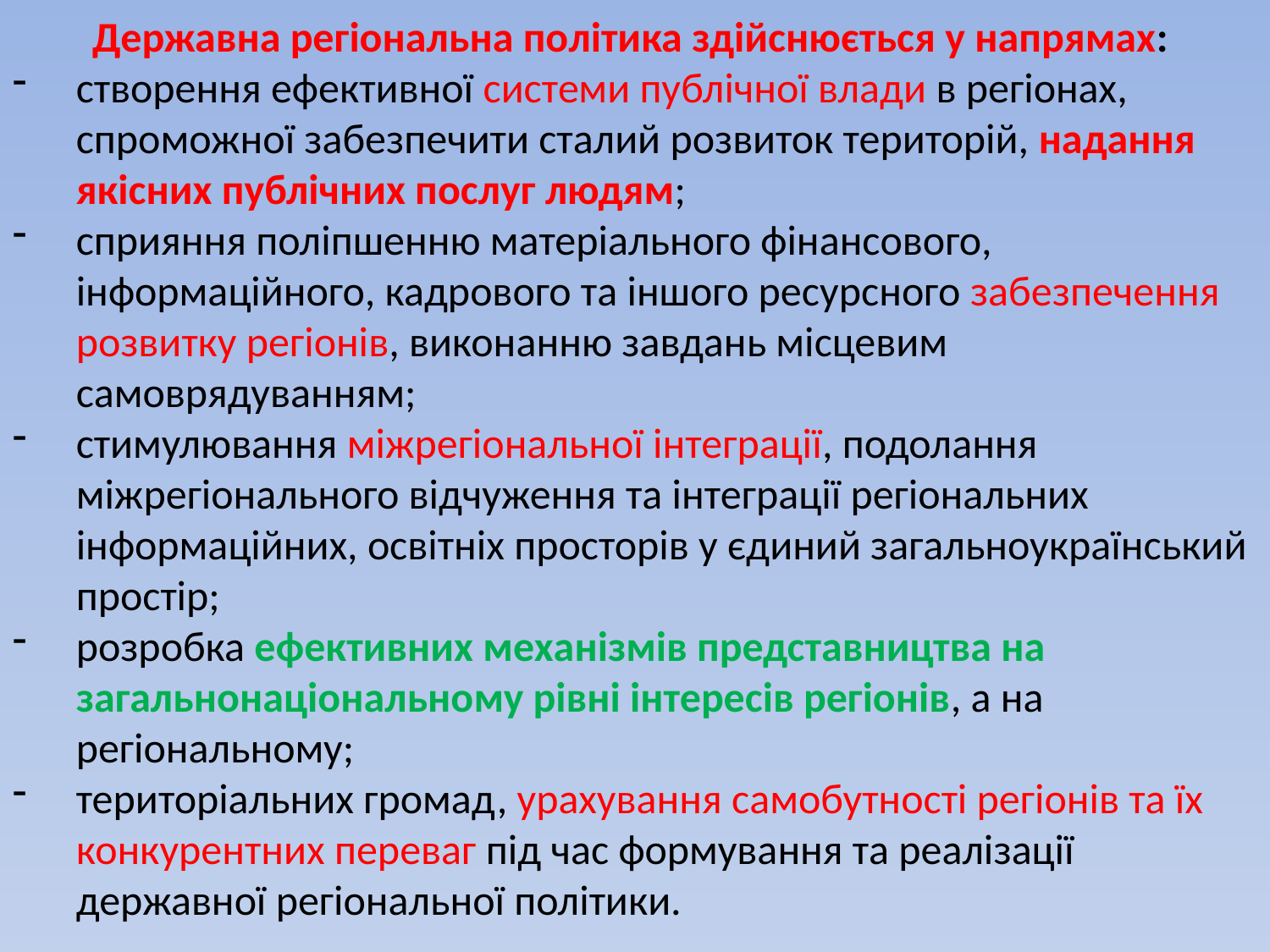

Державна регіональна політика здійснюється у напрямах:
створення ефективної системи публічної влади в регіонах, спроможної забезпечити сталий розвиток територій, надання якісних публічних послуг людям;
сприяння поліпшенню матеріального фінансового, інформаційного, кадрового та іншого ресурсного забезпечення розвитку регіонів, виконанню завдань місцевим самоврядуванням;
стимулювання міжрегіональної інтеграції, подолання міжрегіонального відчуження та інтеграції регіональних інформаційних, освітніх просторів у єдиний загальноукраїнський простір;
розробка ефективних механізмів представництва на загальнонаціональному рівні інтересів регіонів, а на регіональному;
територіальних громад, урахування самобутності регіонів та їх конкурентних переваг під час формування та реалізації державної регіональної політики.